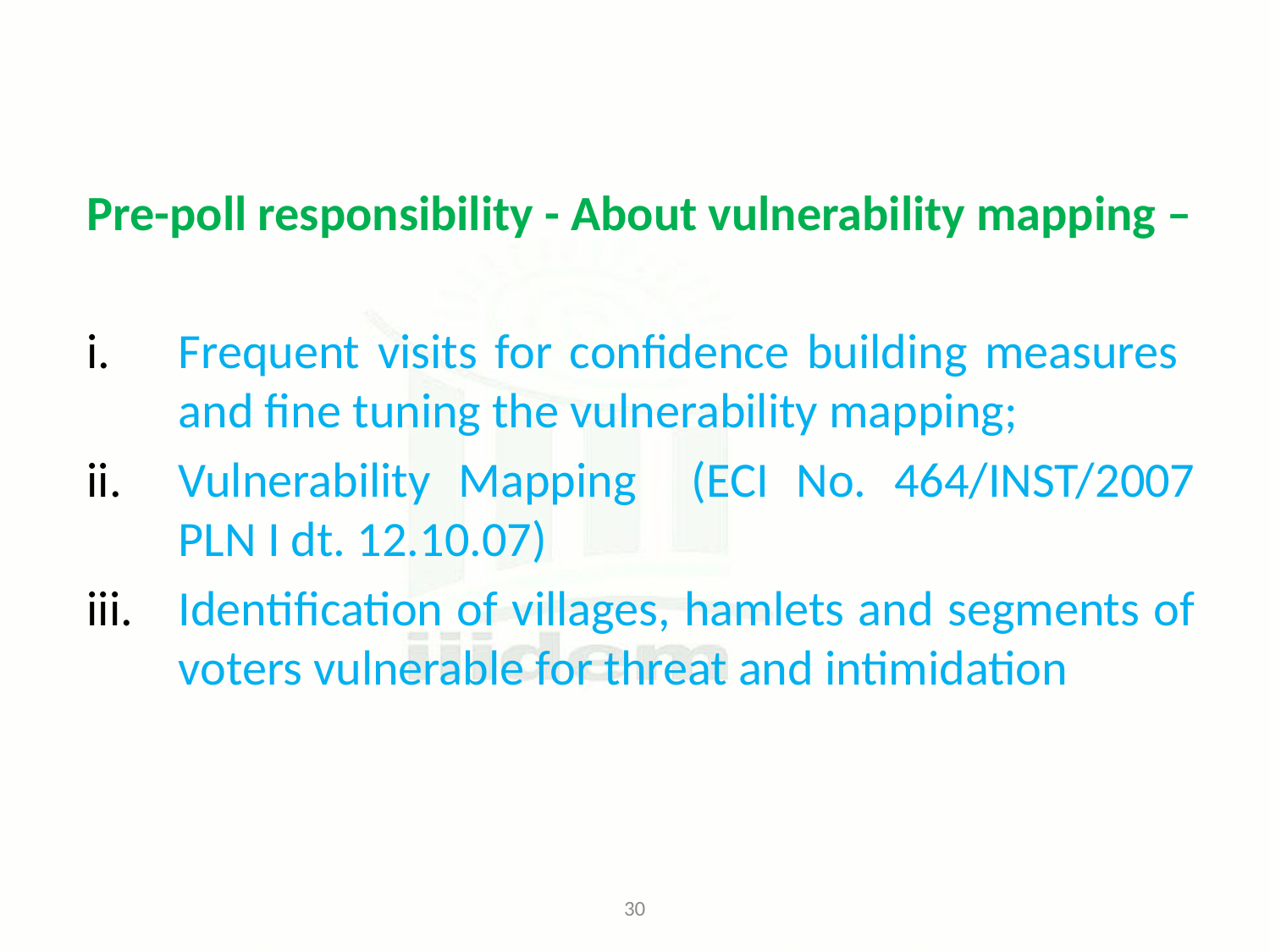

Pre-poll responsibility - About vulnerability mapping –

Frequent visits for confidence building measures  and fine tuning the vulnerability mapping;
Vulnerability Mapping  (ECI No. 464/INST/2007 PLN I dt. 12.10.07)
Identification of villages, hamlets and segments of voters vulnerable for threat and intimidation
30